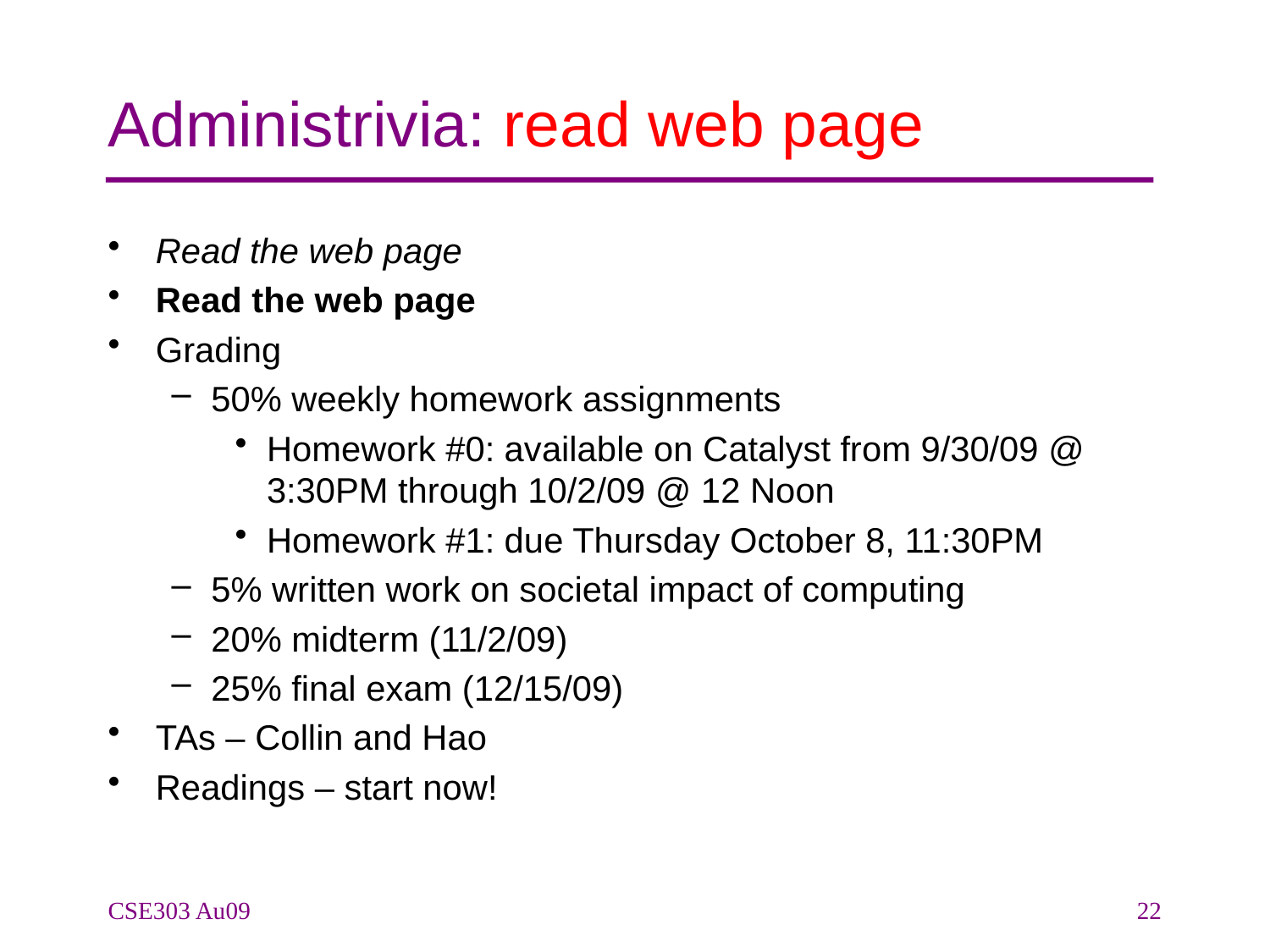

# Administrivia: read web page
Read the web page
Read the web page
Grading
50% weekly homework assignments
Homework #0: available on Catalyst from 9/30/09 @ 3:30PM through 10/2/09 @ 12 Noon
Homework #1: due Thursday October 8, 11:30PM
5% written work on societal impact of computing
20% midterm (11/2/09)
25% final exam (12/15/09)
TAs – Collin and Hao
Readings – start now!
CSE303 Au09
22